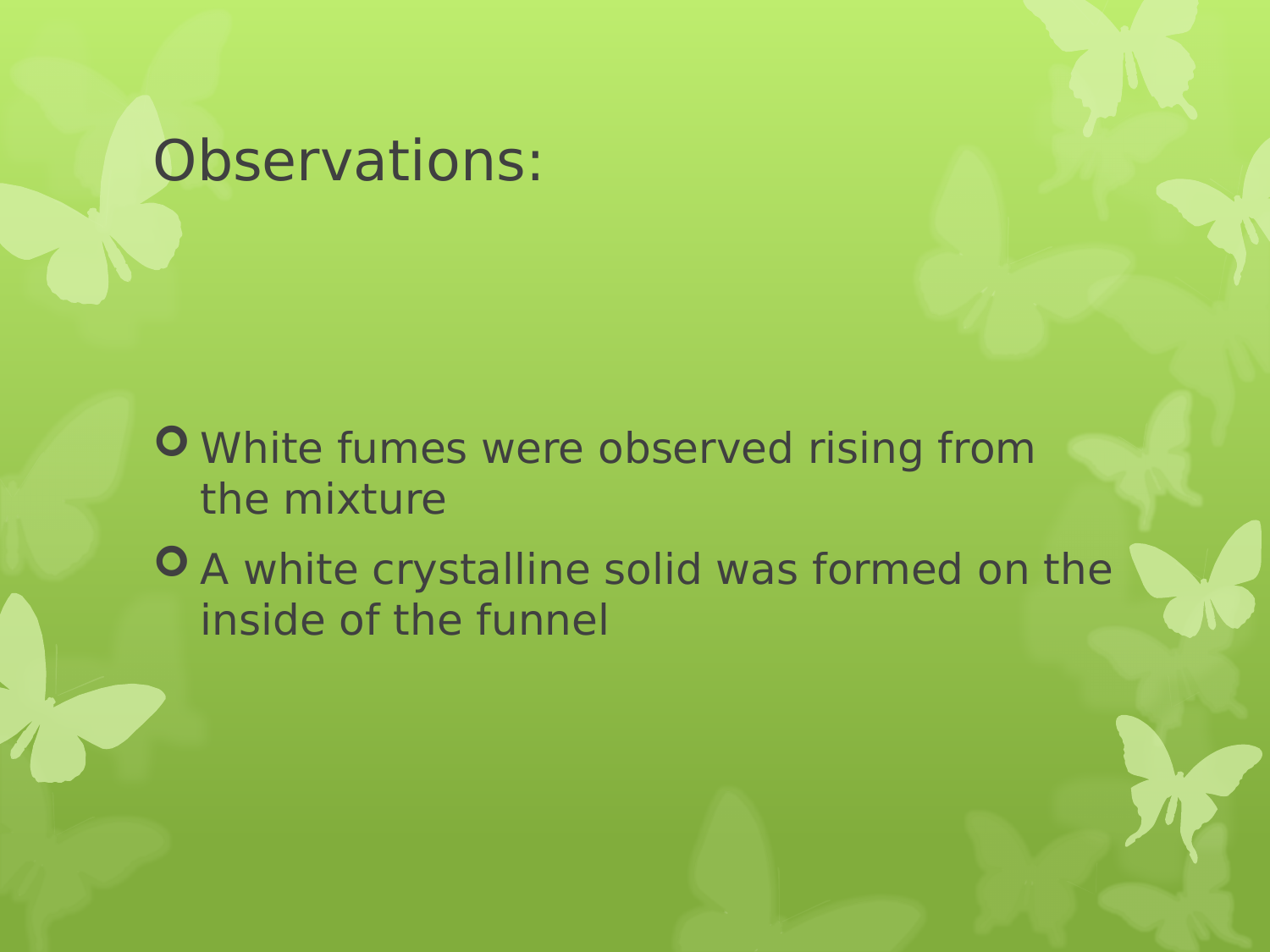

# Observations:
White fumes were observed rising from the mixture
A white crystalline solid was formed on the inside of the funnel